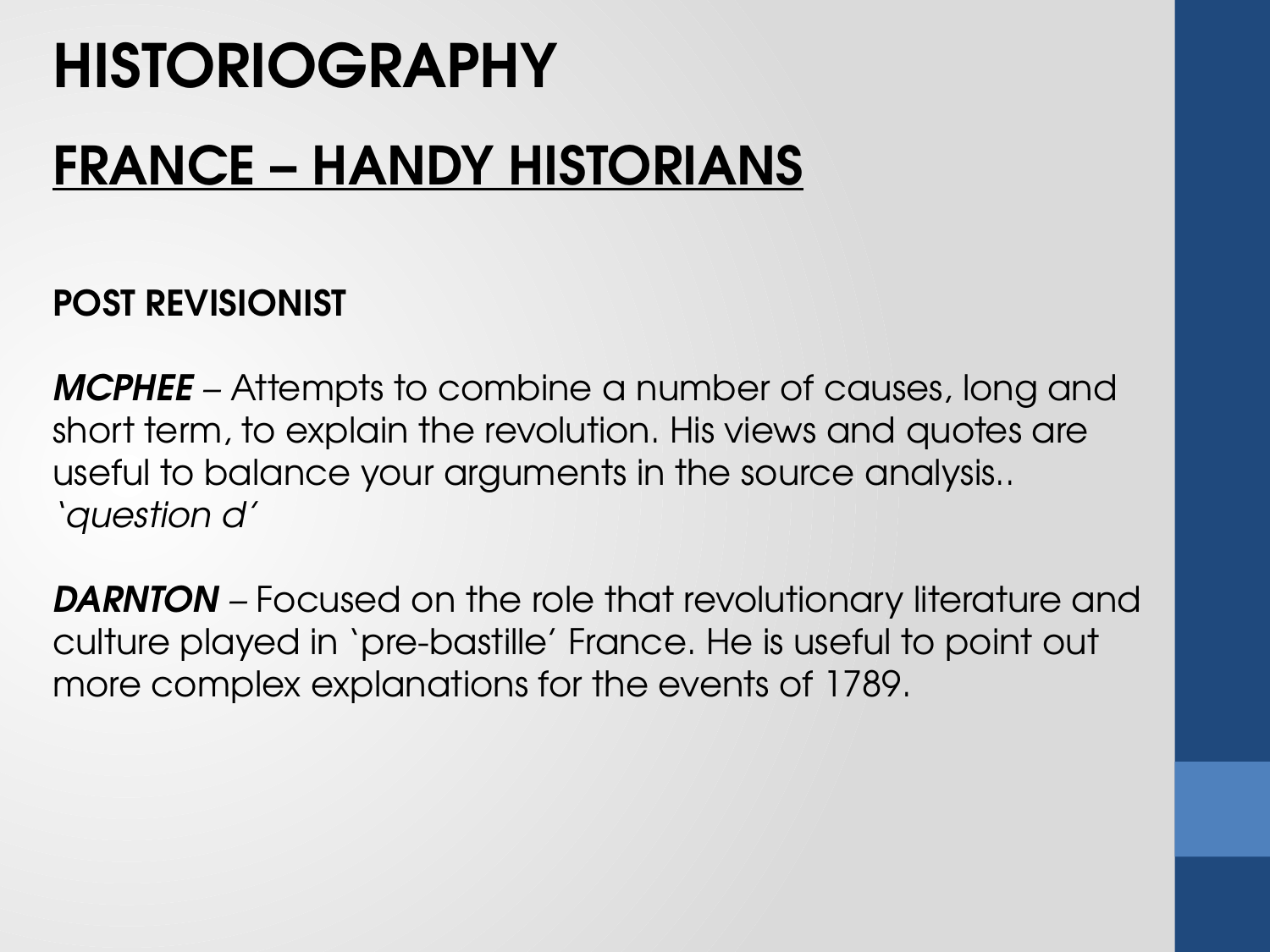

HISTORIOGRAPHY
FRANCE – HANDY HISTORIANS

POST REVISIONIST

MCPHEE – Attempts to combine a number of causes, long and short term, to explain the revolution. His views and quotes are useful to balance your arguments in the source analysis.. ‘question d’

DARNTON – Focused on the role that revolutionary literature and culture played in ‘pre-bastille’ France. He is useful to point out more complex explanations for the events of 1789.